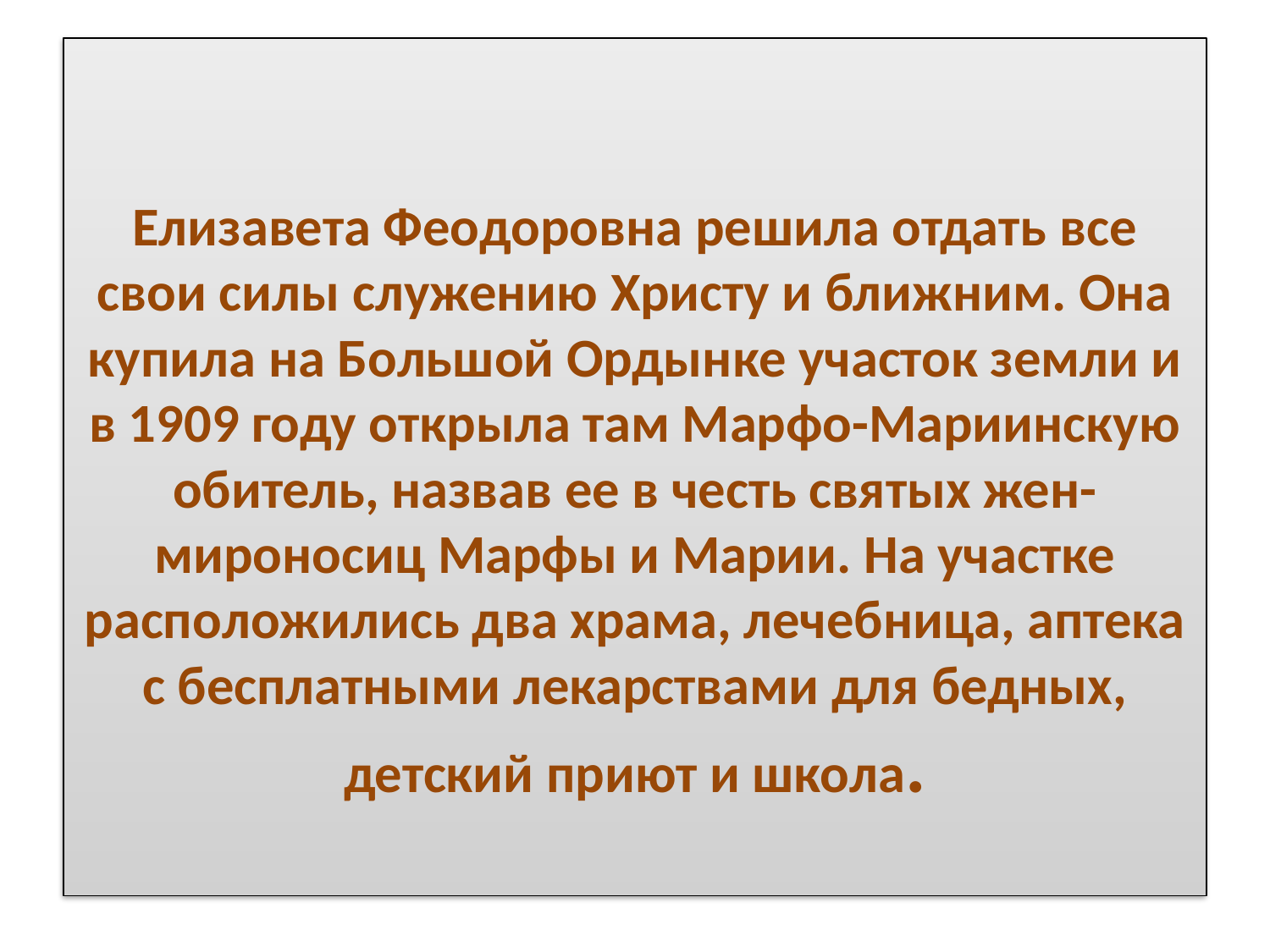

# Елизавета Феодоровна решила отдать все свои силы служению Христу и ближним. Она купила на Большой Ордынке участок земли и в 1909 году открыла там Марфо-Мариинскую обитель, назвав ее в честь святых жен-мироносиц Марфы и Марии. На участке расположились два храма, лечебница, аптека с бесплатными лекарствами для бедных, детский приют и школа.